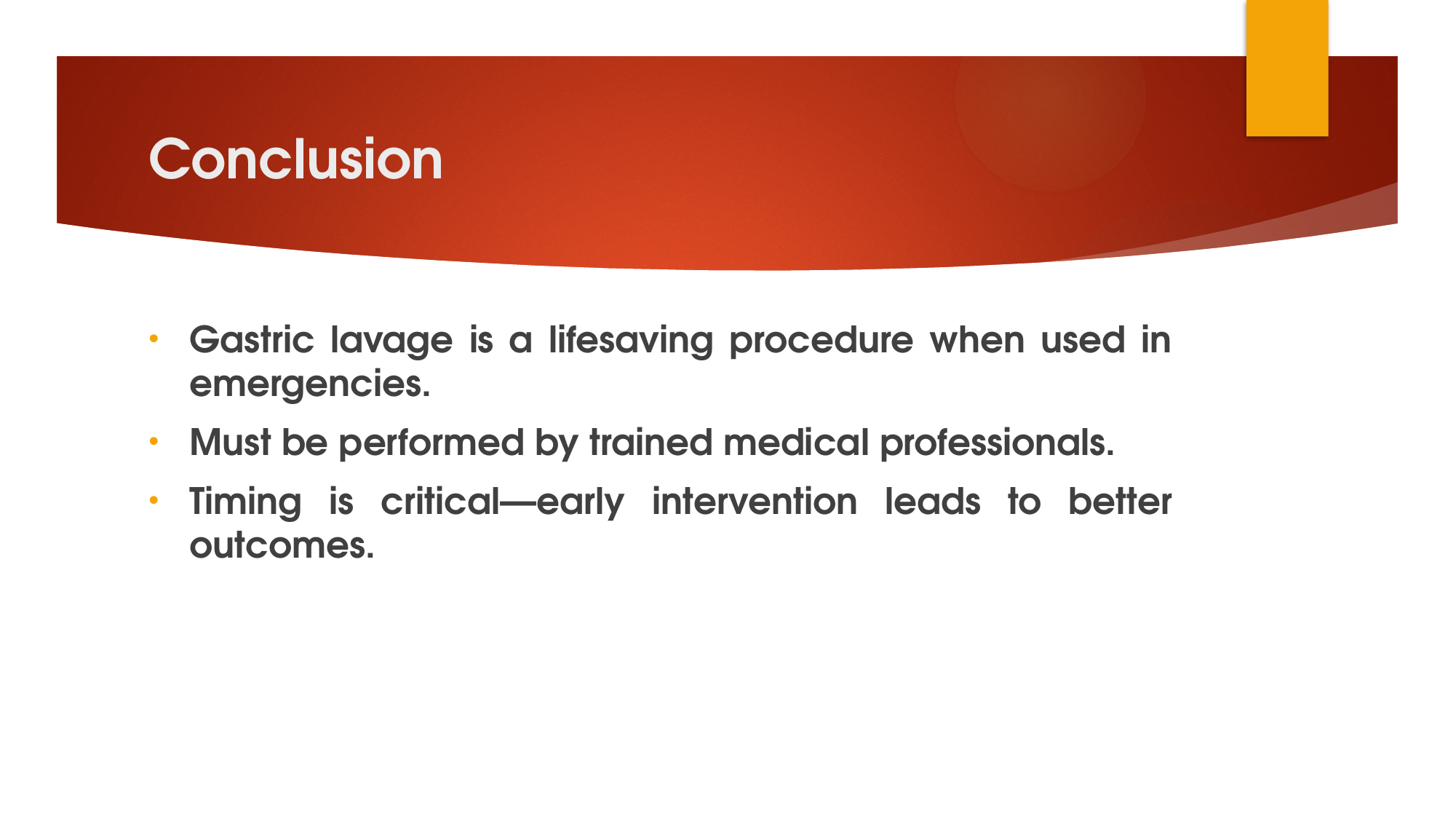

# Conclusion
Gastric lavage is a lifesaving procedure when used in emergencies.
Must be performed by trained medical professionals.
Timing is critical—early intervention leads to better outcomes.